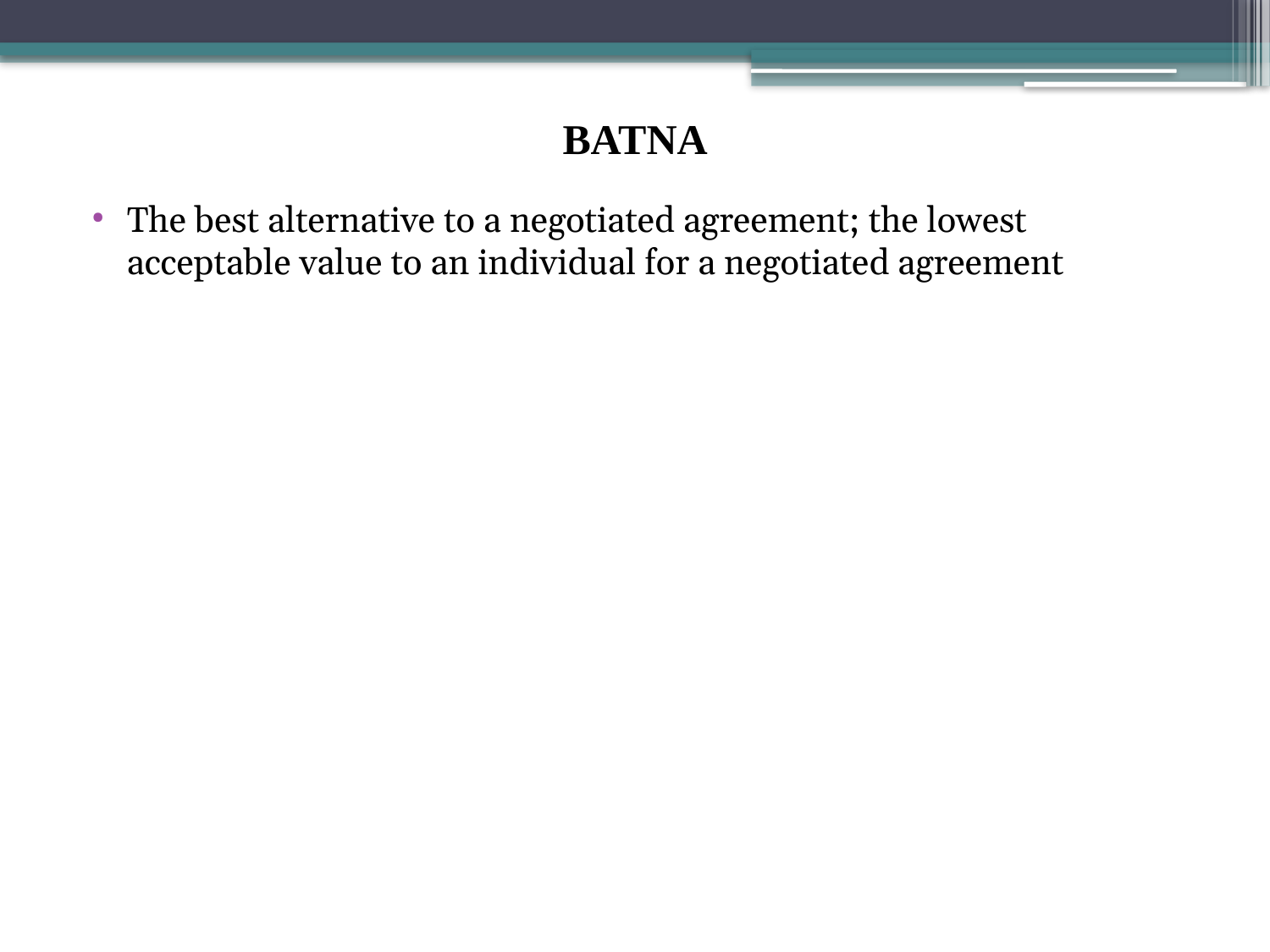

# BATNA
The best alternative to a negotiated agreement; the lowest acceptable value to an individual for a negotiated agreement